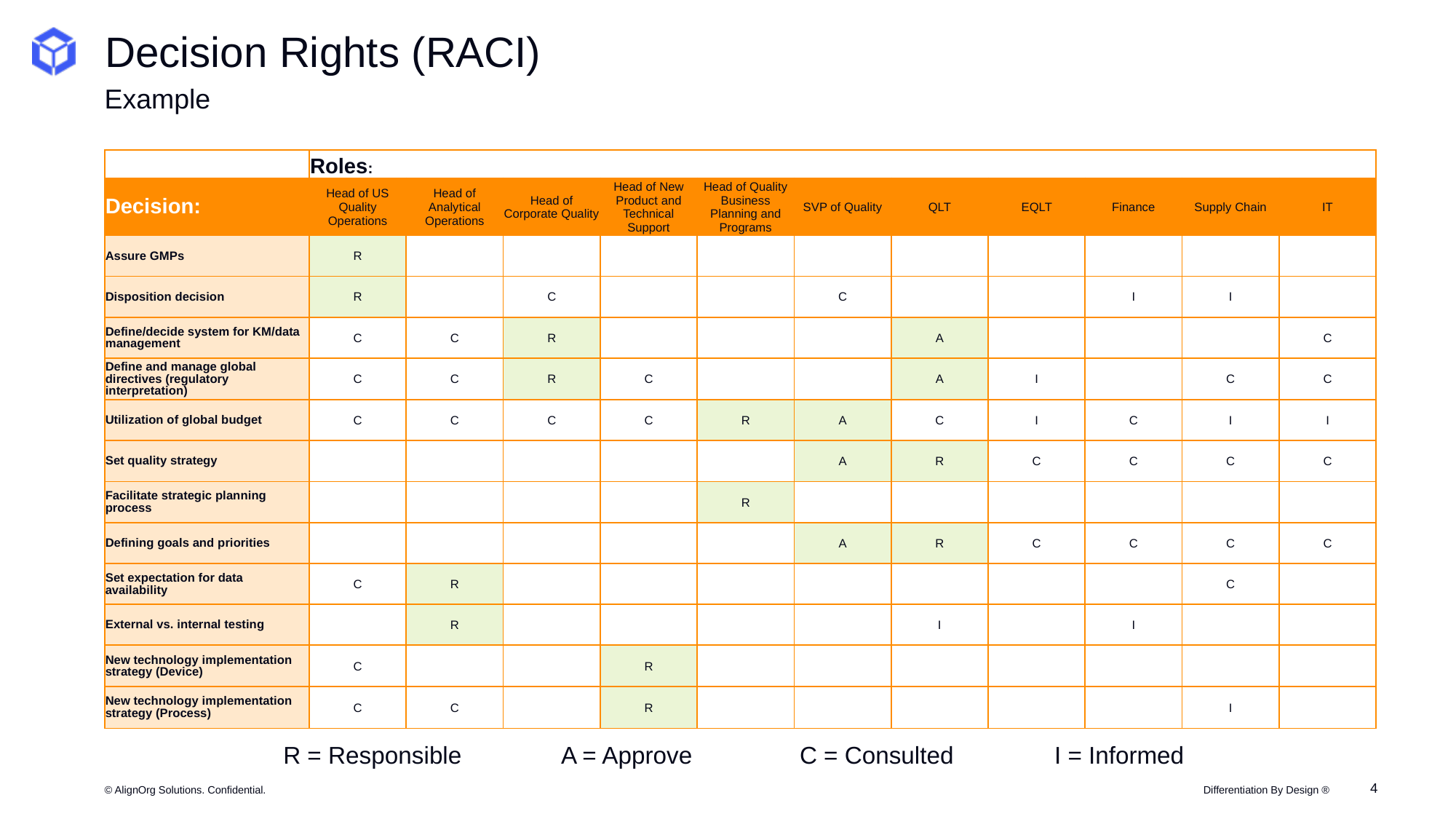

# Decision Rights (RACI)
Example
|  | Roles: |  |  |  |  |  |  |  |  |  |  |
| --- | --- | --- | --- | --- | --- | --- | --- | --- | --- | --- | --- |
| Decision: | Head of US Quality Operations | Head of Analytical Operations | Head of Corporate Quality | Head of New Product and Technical Support | Head of Quality Business Planning and Programs | SVP of Quality | QLT | EQLT | Finance | Supply Chain | IT |
| Assure GMPs | R |  |  |  |  |  |  |  |  |  |  |
| Disposition decision | R |  | C |  |  | C |  |  | I | I |  |
| Define/decide system for KM/data management | C | C | R |  |  |  | A |  |  |  | C |
| Define and manage global directives (regulatory interpretation) | C | C | R | C |  |  | A | I |  | C | C |
| Utilization of global budget | C | C | C | C | R | A | C | I | C | I | I |
| Set quality strategy |  |  |  |  |  | A | R | C | C | C | C |
| Facilitate strategic planning process |  |  |  |  | R |  |  |  |  |  |  |
| Defining goals and priorities |  |  |  |  |  | A | R | C | C | C | C |
| Set expectation for data availability | C | R |  |  |  |  |  |  |  | C |  |
| External vs. internal testing |  | R |  |  |  |  | I |  | I |  |  |
| New technology implementation strategy (Device) | C |  |  | R |  |  |  |  |  |  |  |
| New technology implementation strategy (Process) | C | C |  | R |  |  |  |  |  | I |  |
R = Responsible               A = Approve                C = Consulted               I = Informed